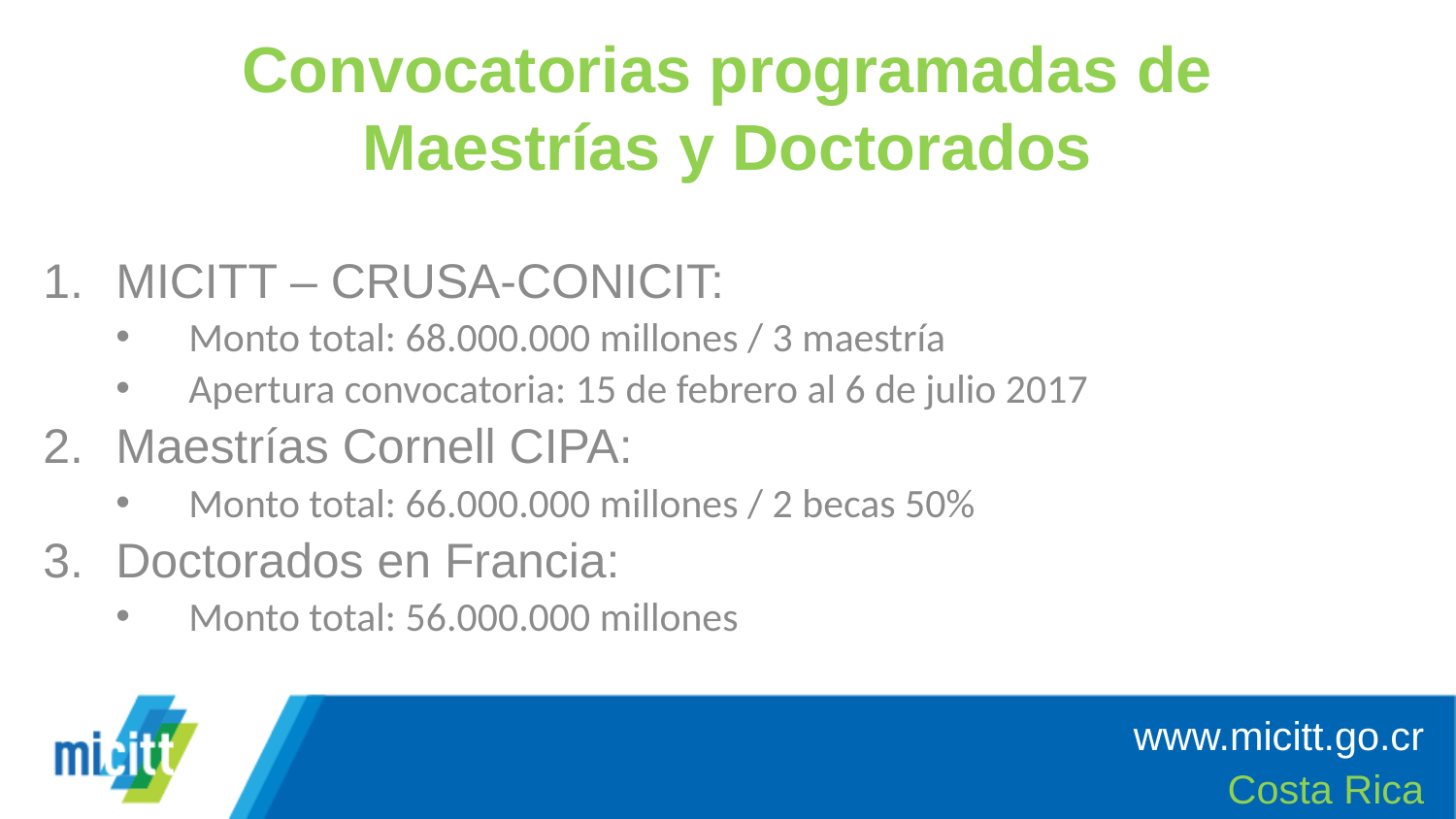

# Convocatorias programadas de Maestrías y Doctorados
MICITT – CRUSA-CONICIT:
Monto total: 68.000.000 millones / 3 maestría
Apertura convocatoria: 15 de febrero al 6 de julio 2017
Maestrías Cornell CIPA:
Monto total: 66.000.000 millones / 2 becas 50%
Doctorados en Francia:
Monto total: 56.000.000 millones